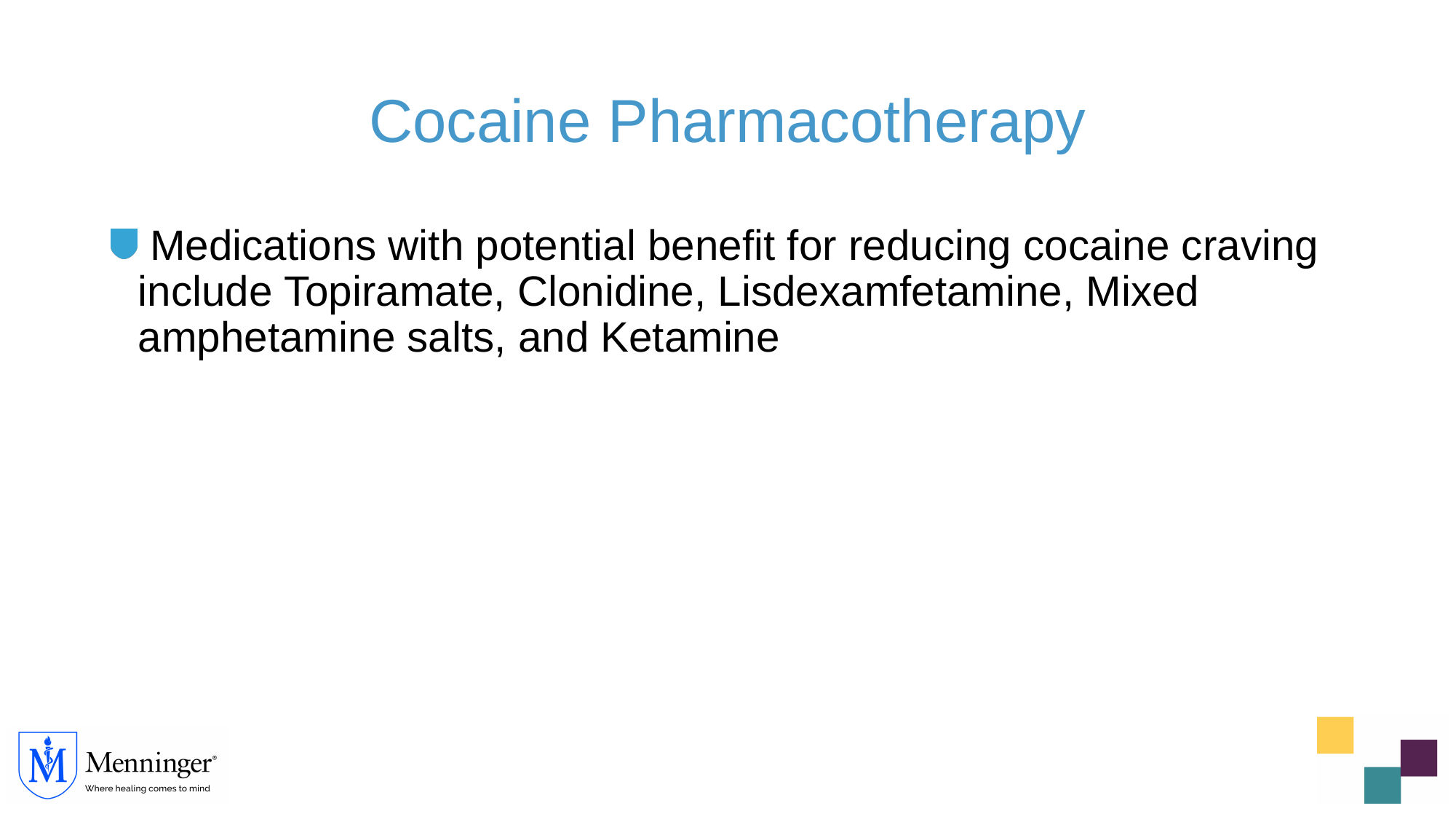

# Cocaine Pharmacotherapy
 Medications with potential benefit for reducing cocaine craving include Topiramate, Clonidine, Lisdexamfetamine, Mixed amphetamine salts, and Ketamine